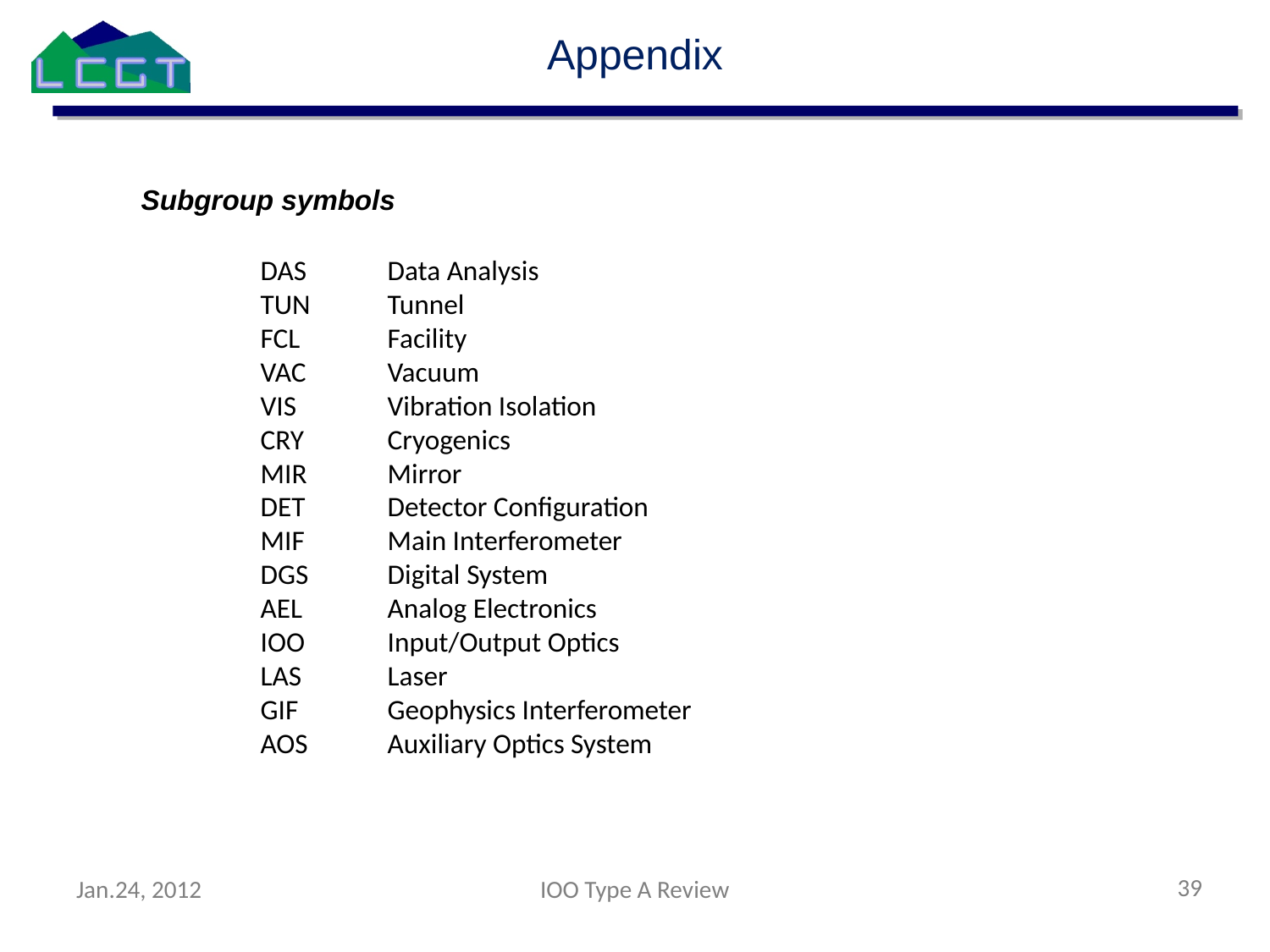

Appendix
Subgroup symbols
DAS	Data Analysis
TUN	Tunnel
FCL	Facility
VAC	Vacuum
VIS	Vibration Isolation
CRY	Cryogenics
MIR	Mirror
DET	Detector Configuration
MIF	Main Interferometer
DGS	Digital System
AEL	Analog Electronics
IOO	Input/Output Optics
LAS	Laser
GIF	Geophysics Interferometer
AOS	Auxiliary Optics System
39
Jan.24, 2012
IOO Type A Review